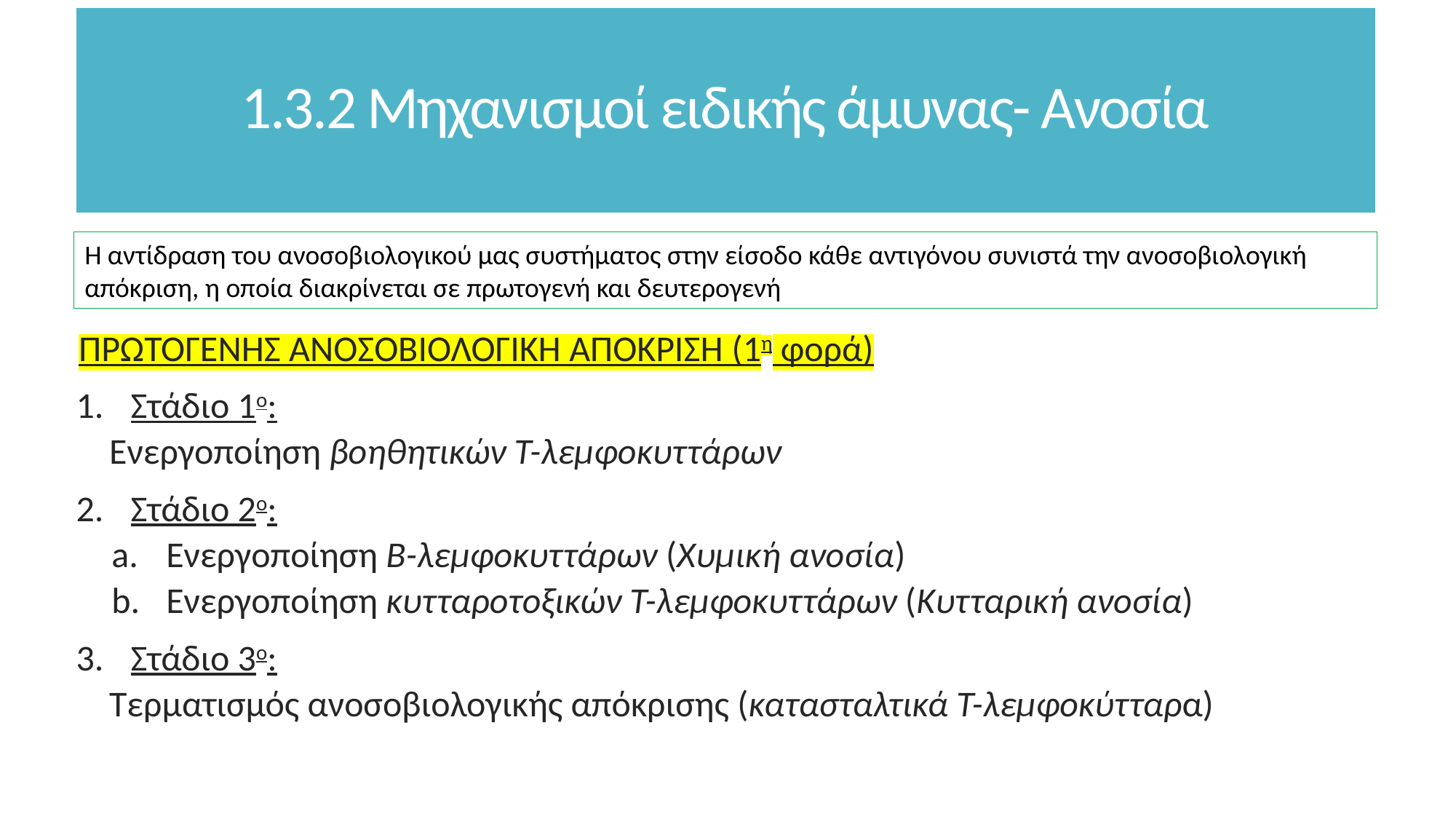

1.3.2 Μηχανισμοί ειδικής άμυνας- Ανοσία
Η αντίδραση του ανοσοβιολογικού μας συστήματος στην είσοδο κάθε αντιγόνου συνιστά την ανοσοβιολογική απόκριση, η οποία διακρίνεται σε πρωτογενή και δευτερογενή
ΠΡΩΤΟΓΕΝΗΣ ΑΝΟΣΟΒΙΟΛΟΓΙΚΗ ΑΠΟΚΡΙΣΗ (1η φορά)
Στάδιο 1ο:
Ενεργοποίηση βοηθητικών Τ-λεμφοκυττάρων
Στάδιο 2ο:
Ενεργοποίηση Β-λεμφοκυττάρων (Χυμική ανοσία)
Ενεργοποίηση κυτταροτοξικών Τ-λεμφοκυττάρων (Κυτταρική ανοσία)
Στάδιο 3ο:
Τερματισμός ανοσοβιολογικής απόκρισης (κατασταλτικά Τ-λεμφοκύτταρα)